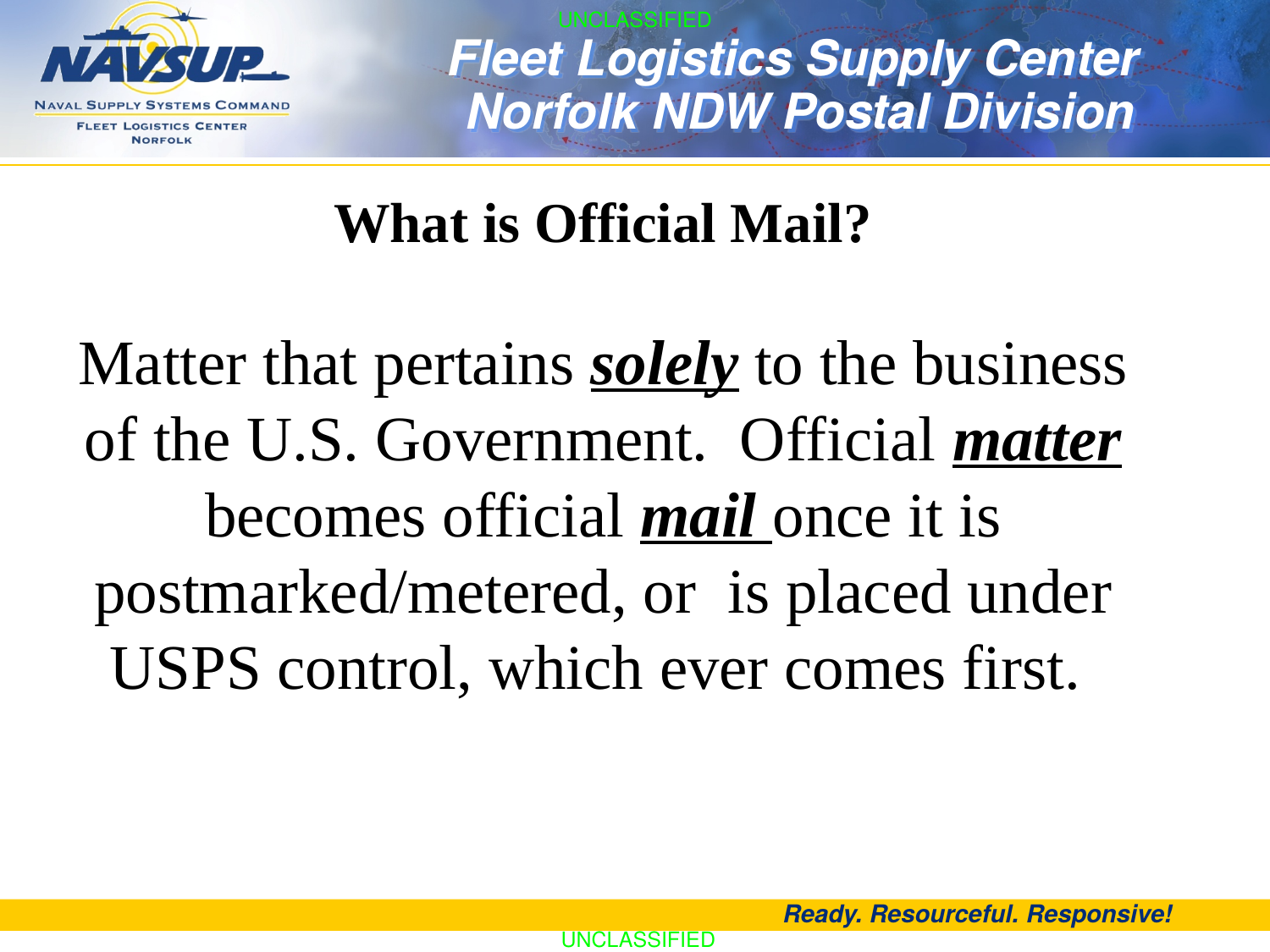

What is Official Mail?
Matter that pertains solely to the business of the U.S. Government.  Official matter becomes official mail once it is postmarked/metered, or  is placed under USPS control, which ever comes first.